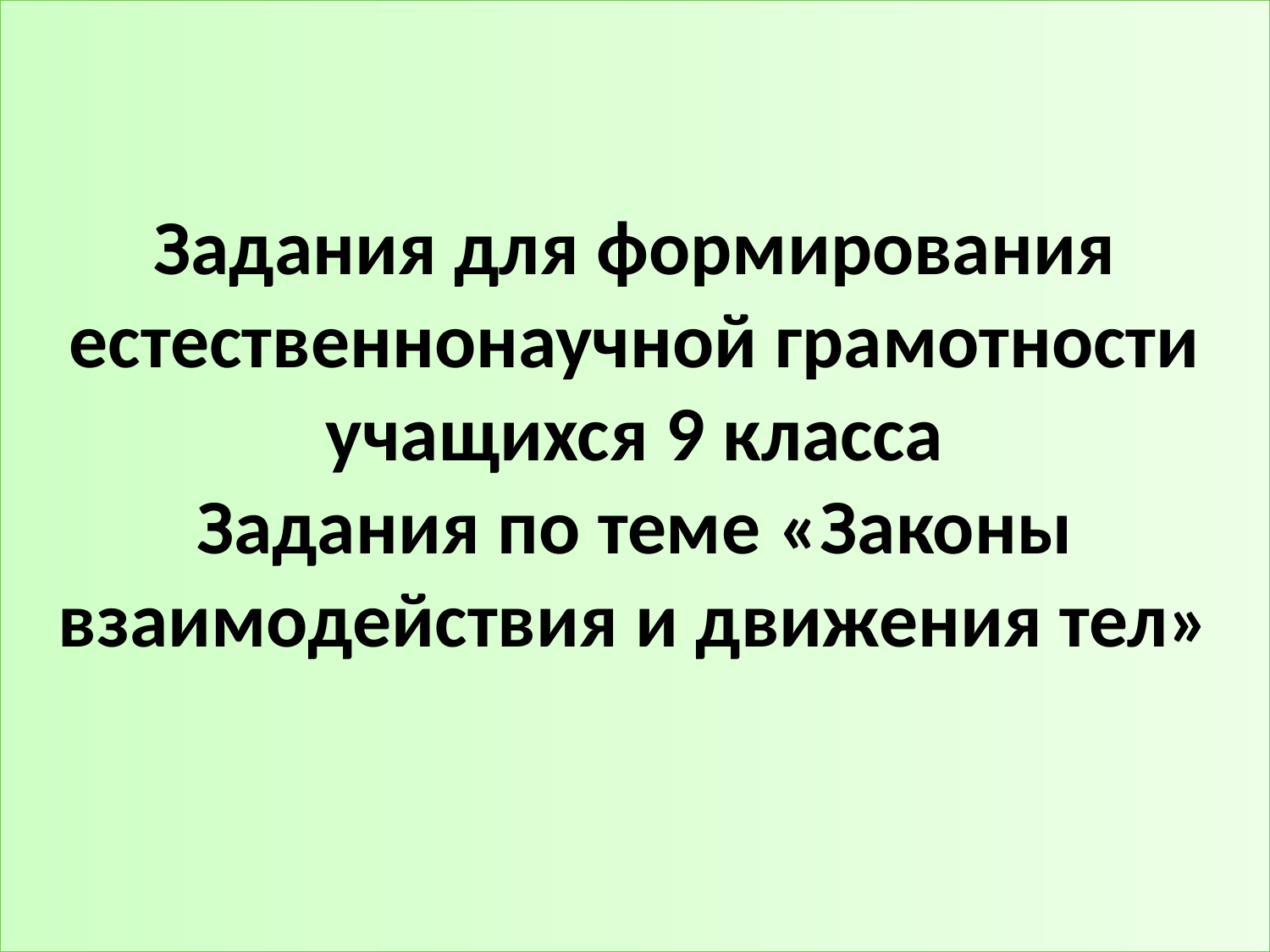

# Задания для формирования естественнонаучной грамотности учащихся 9 класса Задания по теме «Законы взаимодействия и движения тел»